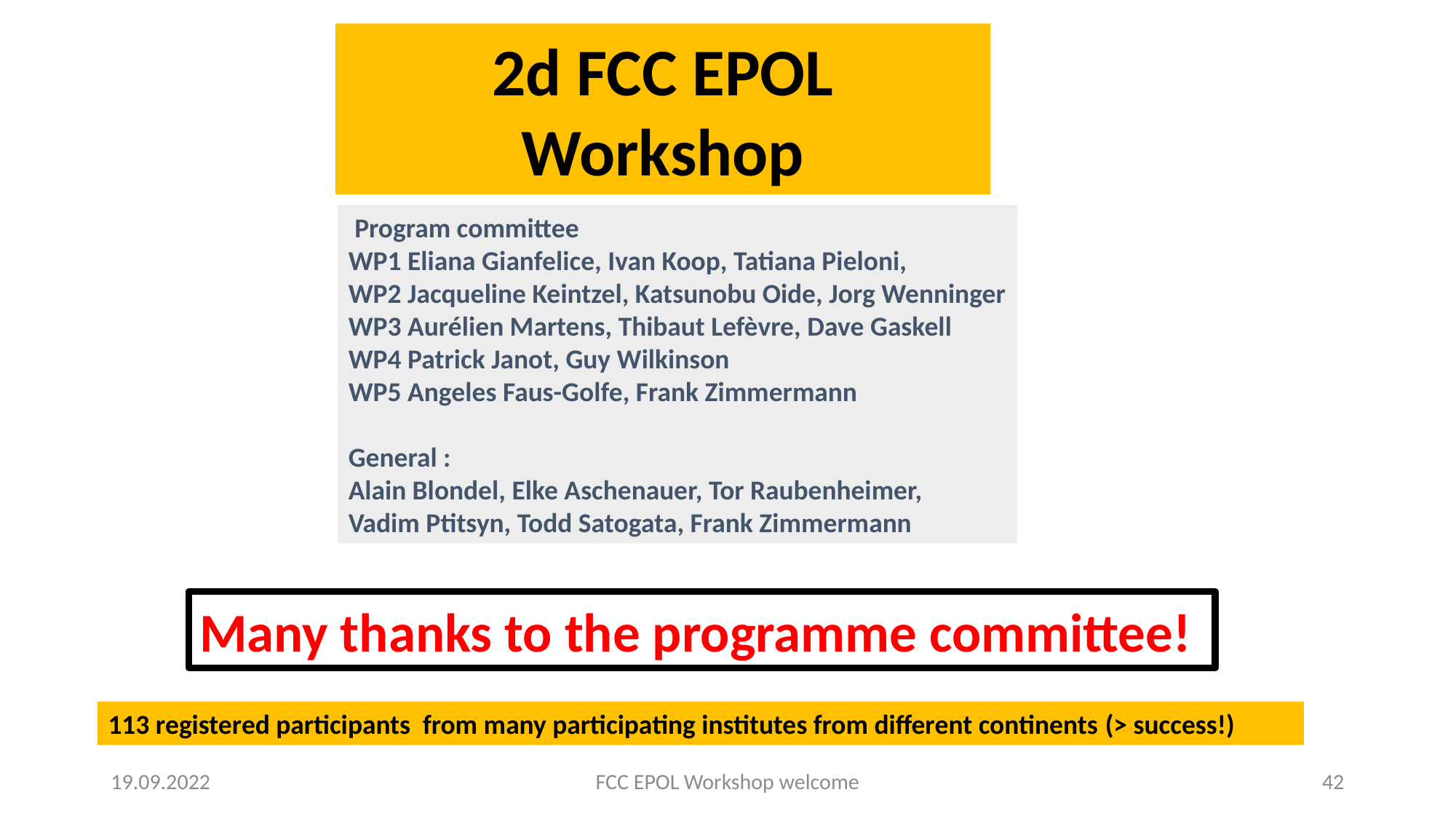

2d FCC EPOL Workshop
 Program committee
WP1 Eliana Gianfelice, Ivan Koop, Tatiana Pieloni,
WP2 Jacqueline Keintzel, Katsunobu Oide, Jorg Wenninger
WP3 Aurélien Martens, Thibaut Lefèvre, Dave Gaskell
WP4 Patrick Janot, Guy Wilkinson
WP5 Angeles Faus-Golfe, Frank Zimmermann

General :
Alain Blondel, Elke Aschenauer, Tor Raubenheimer,
Vadim Ptitsyn, Todd Satogata, Frank Zimmermann
Many thanks to the programme committee!
113 registered participants  from many participating institutes from different continents (> success!)
19.09.2022
FCC EPOL Workshop welcome
42